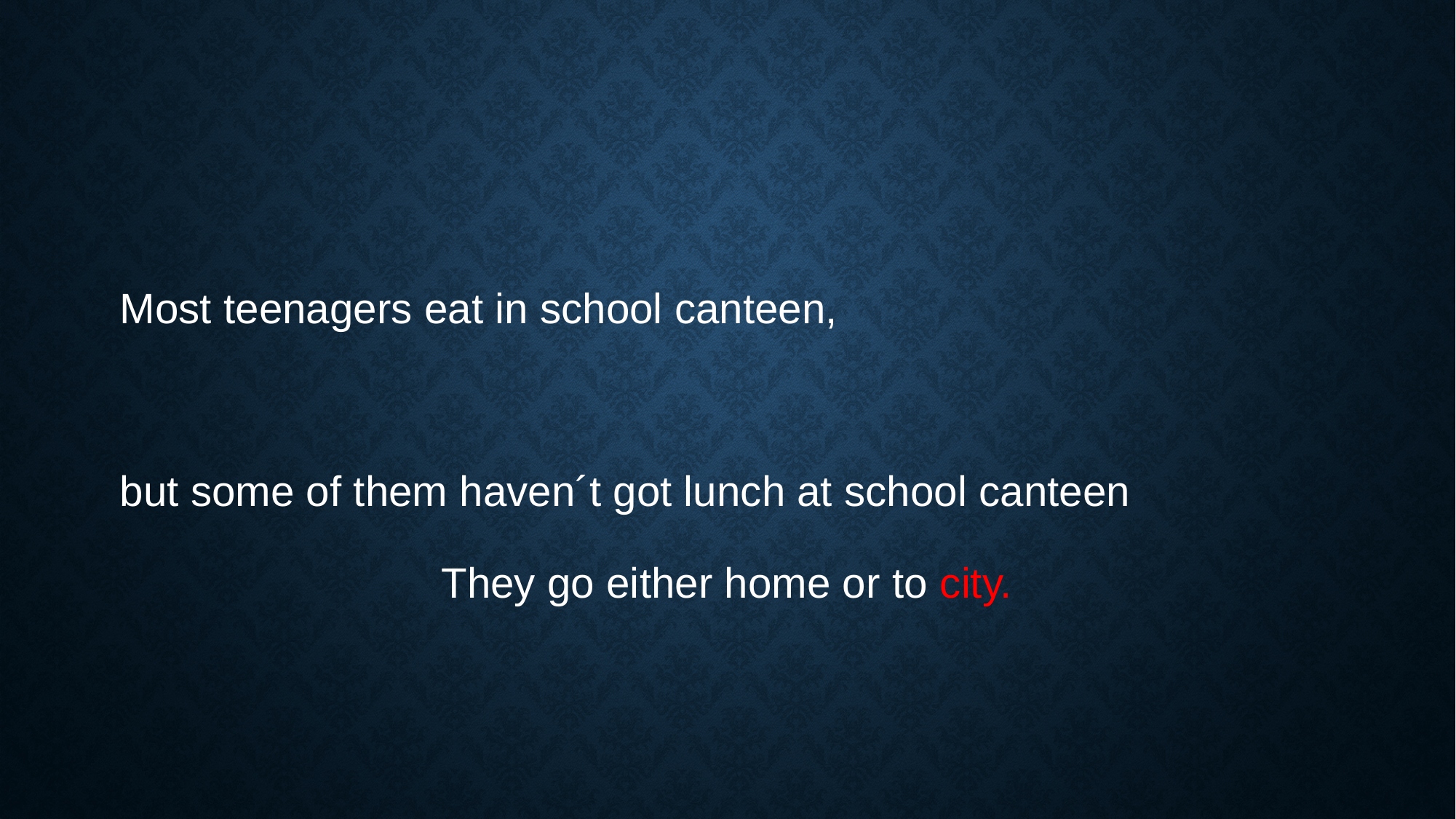

#
Most teenagers eat in school canteen,

but some of them haven´t got lunch at school canteen
They go either home or to city.